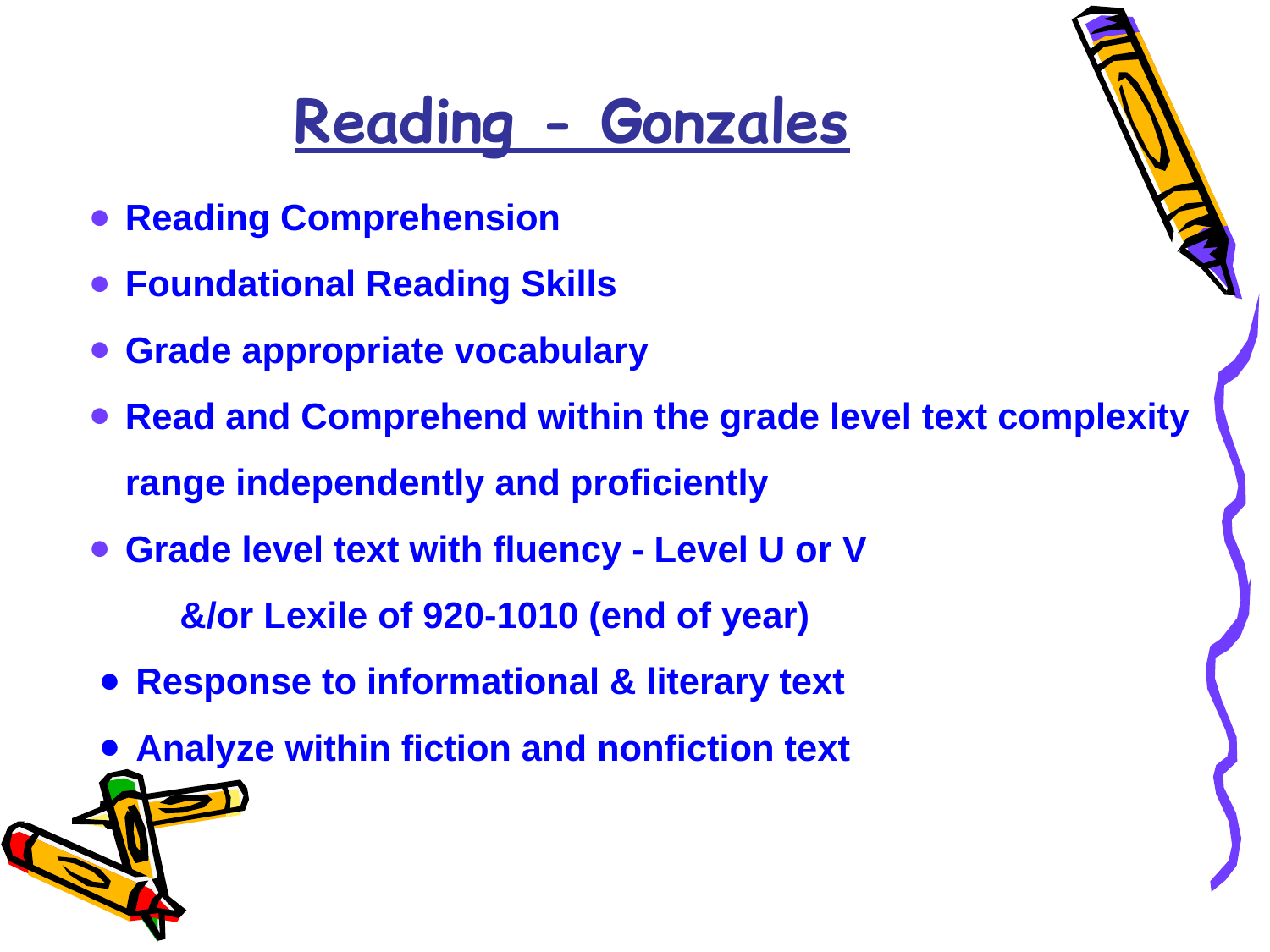

# Reading - Gonzales
Reading Comprehension
Foundational Reading Skills
Grade appropriate vocabulary
Read and Comprehend within the grade level text complexity range independently and proficiently
Grade level text with fluency - Level U or V
         &/or Lexile of 920-1010 (end of year)
Response to informational & literary text
Analyze within fiction and nonfiction text